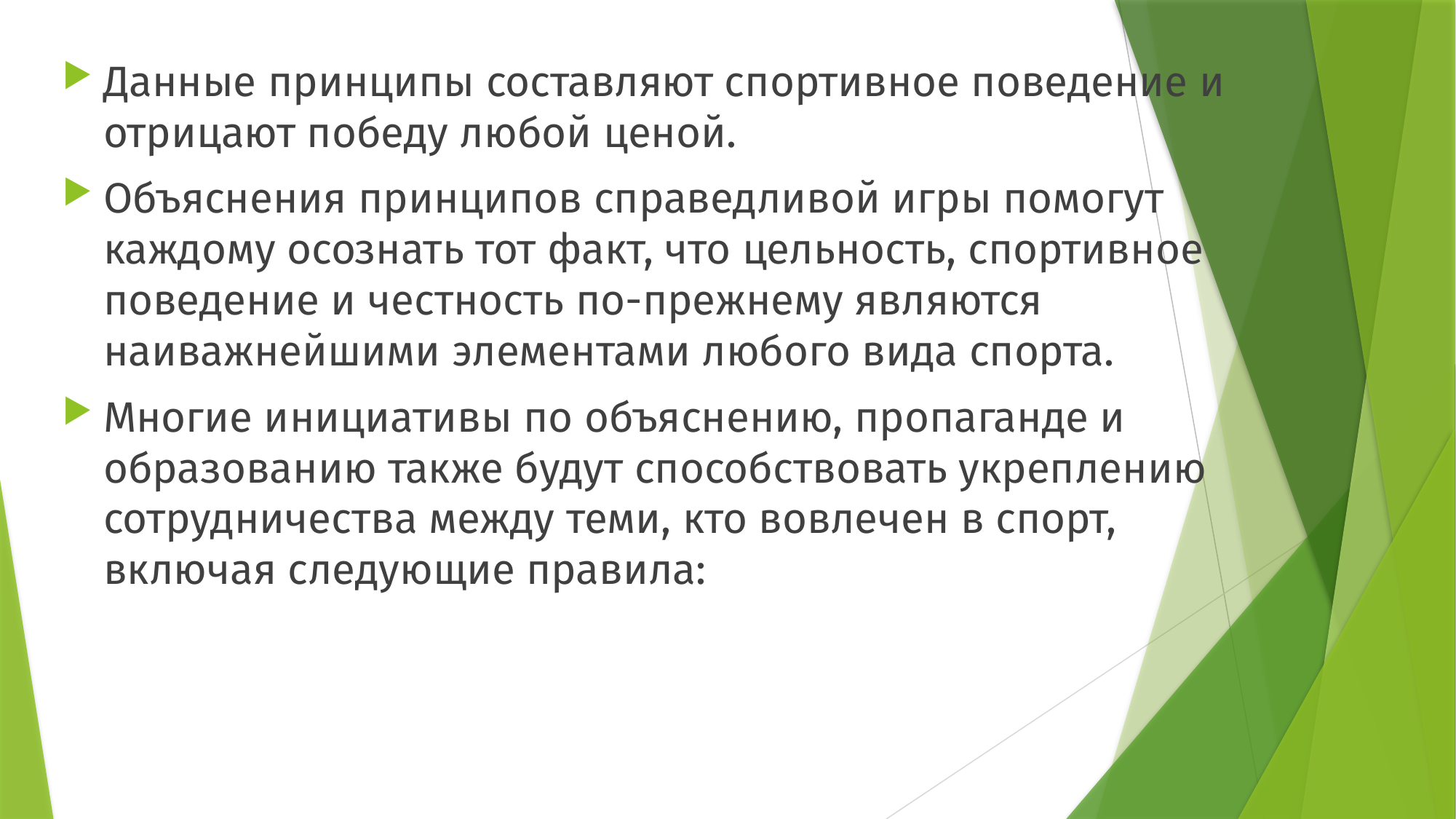

Данные принципы составляют спортивное поведение и отрицают победу любой ценой.
Объяснения принципов справедливой игры помогут каждому осознать тот факт, что цельность, спортивное поведение и честность по-прежнему являются наиважнейшими элементами любого вида спорта.
Многие инициативы по объяснению, пропаганде и образованию также будут способствовать укреплению сотрудничества между теми, кто вовлечен в спорт, включая следующие правила: